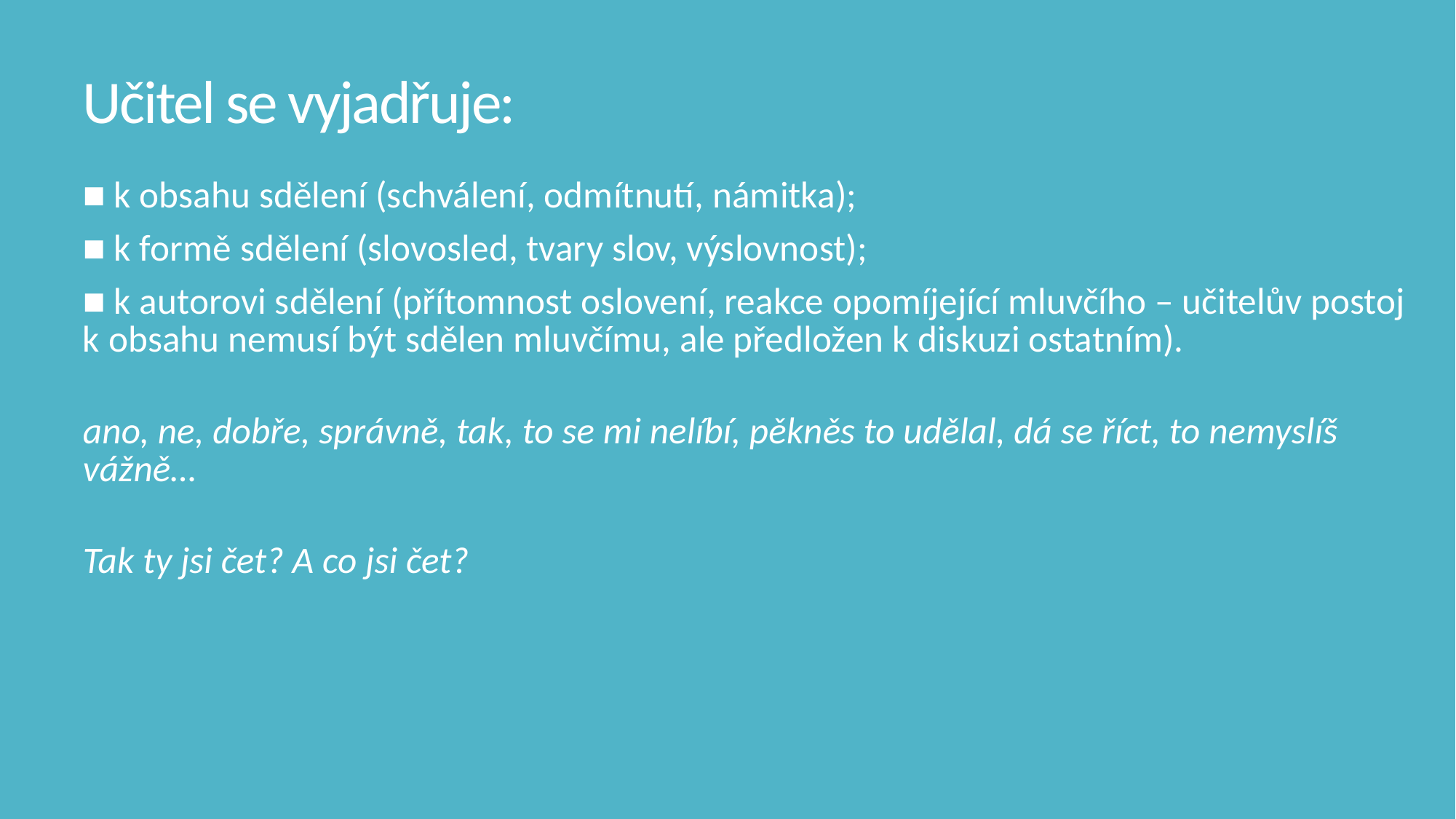

# Učitel se vyjadřuje:
■ k obsahu sdělení (schválení, odmítnutí, námitka);
■ k formě sdělení (slovosled, tvary slov, výslovnost);
■ k autorovi sdělení (přítomnost oslovení, reakce opomíjející mluvčího – učitelův postoj k obsahu nemusí být sdělen mluvčímu, ale předložen k diskuzi ostatním).
ano, ne, dobře, správně, tak, to se mi nelíbí, pěkněs to udělal, dá se říct, to nemyslíš vážně…
Tak ty jsi čet? A co jsi čet?